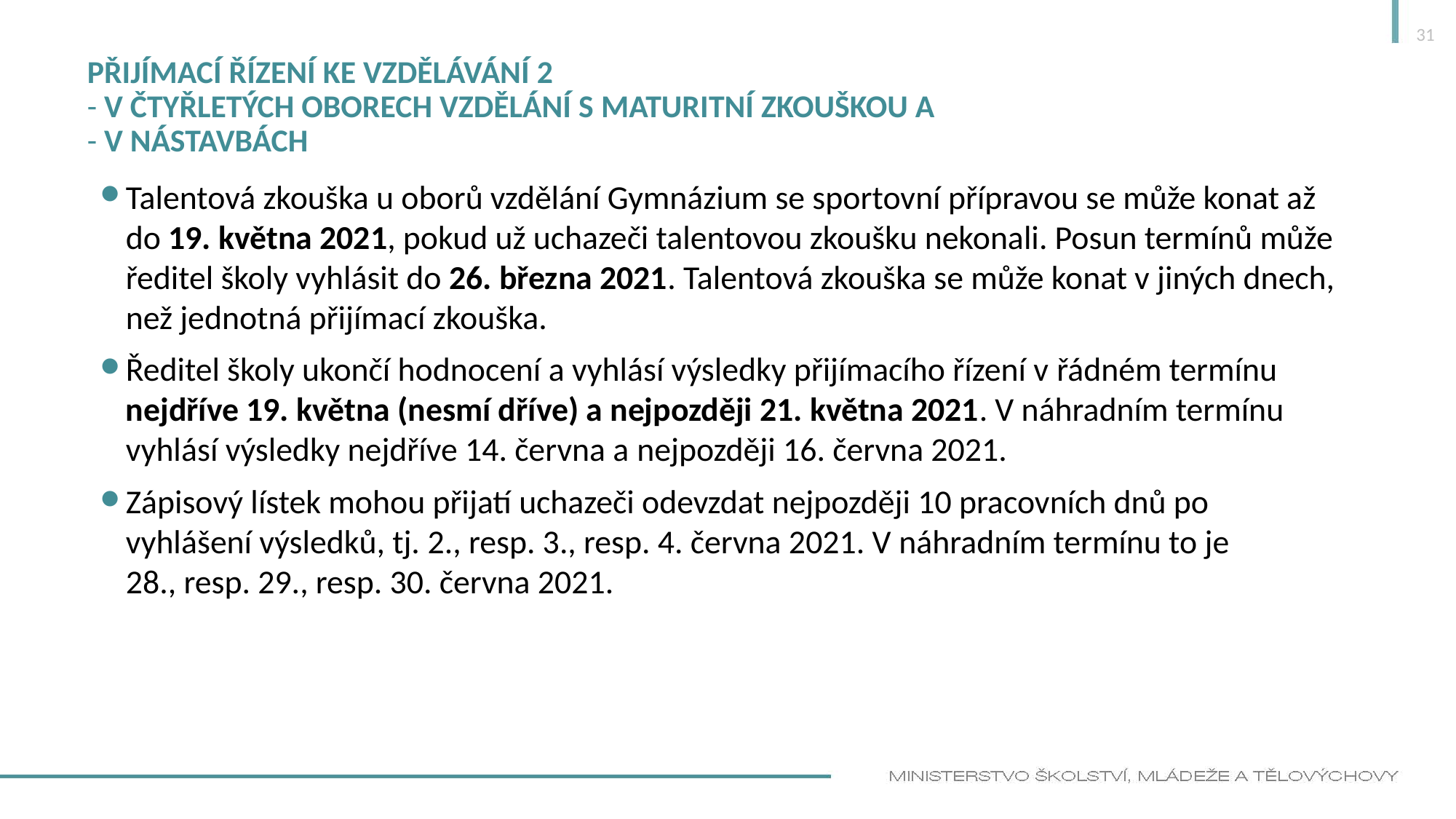

31
# Přijímací řízení ke vzdělávání 2 - v čtyřletých oborech vzdělání s maturitní zkouškou a - v nástavbách
Talentová zkouška u oborů vzdělání Gymnázium se sportovní přípravou se může konat až do 19. května 2021, pokud už uchazeči talentovou zkoušku nekonali. Posun termínů může ředitel školy vyhlásit do 26. března 2021. Talentová zkouška se může konat v jiných dnech, než jednotná přijímací zkouška.
Ředitel školy ukončí hodnocení a vyhlásí výsledky přijímacího řízení v řádném termínu nejdříve 19. května (nesmí dříve) a nejpozději 21. května 2021. V náhradním termínu vyhlásí výsledky nejdříve 14. června a nejpozději 16. června 2021.
Zápisový lístek mohou přijatí uchazeči odevzdat nejpozději 10 pracovních dnů po vyhlášení výsledků, tj. 2., resp. 3., resp. 4. června 2021. V náhradním termínu to je 28., resp. 29., resp. 30. června 2021.